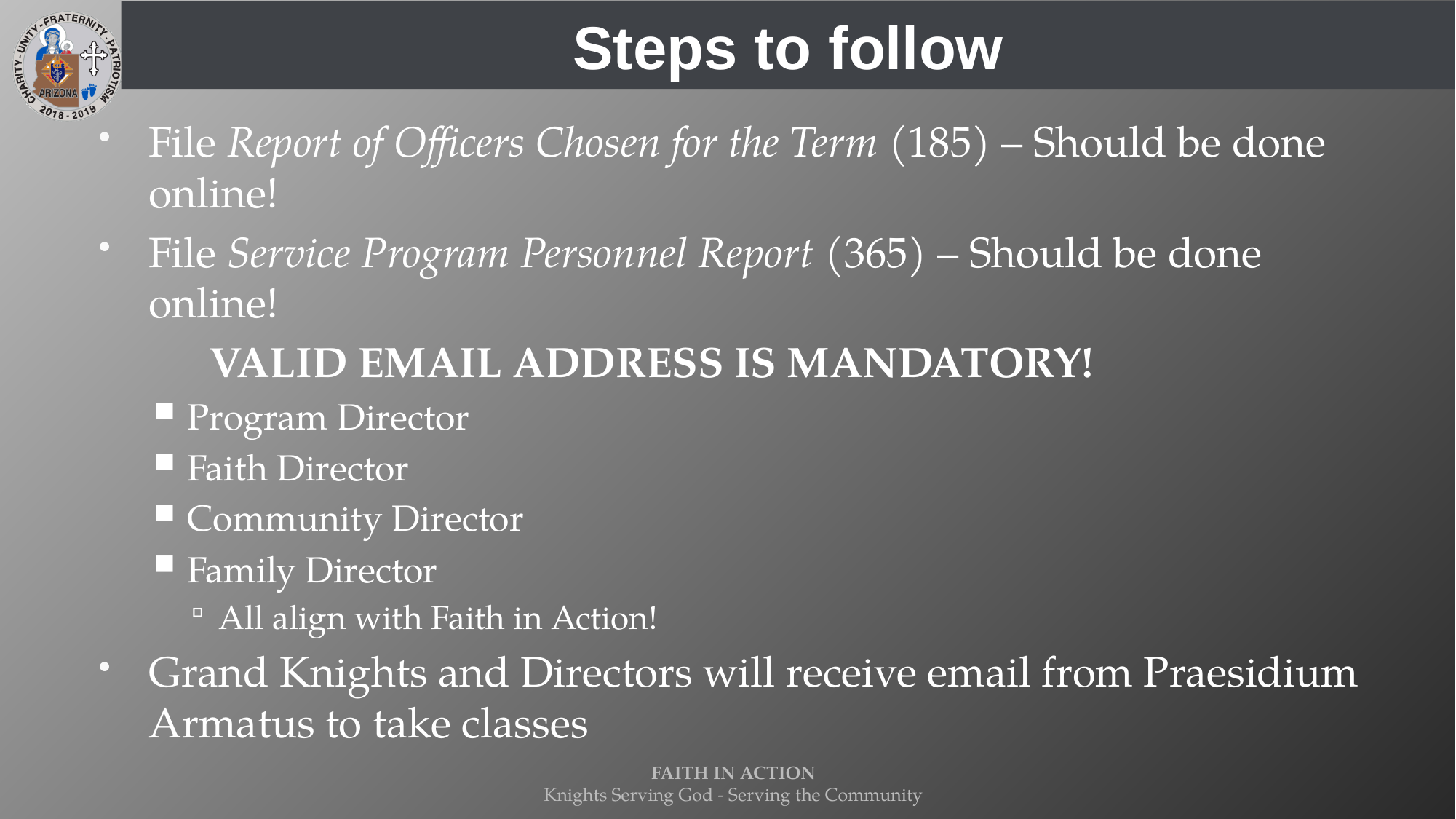

# Steps to follow
File Report of Officers Chosen for the Term (185) – Should be done online!
File Service Program Personnel Report (365) – Should be done online!
	VALID EMAIL ADDRESS IS MANDATORY!
Program Director
Faith Director
Community Director
Family Director
All align with Faith in Action!
Grand Knights and Directors will receive email from Praesidium Armatus to take classes

FAITH IN ACTION
Knights Serving God - Serving the Community